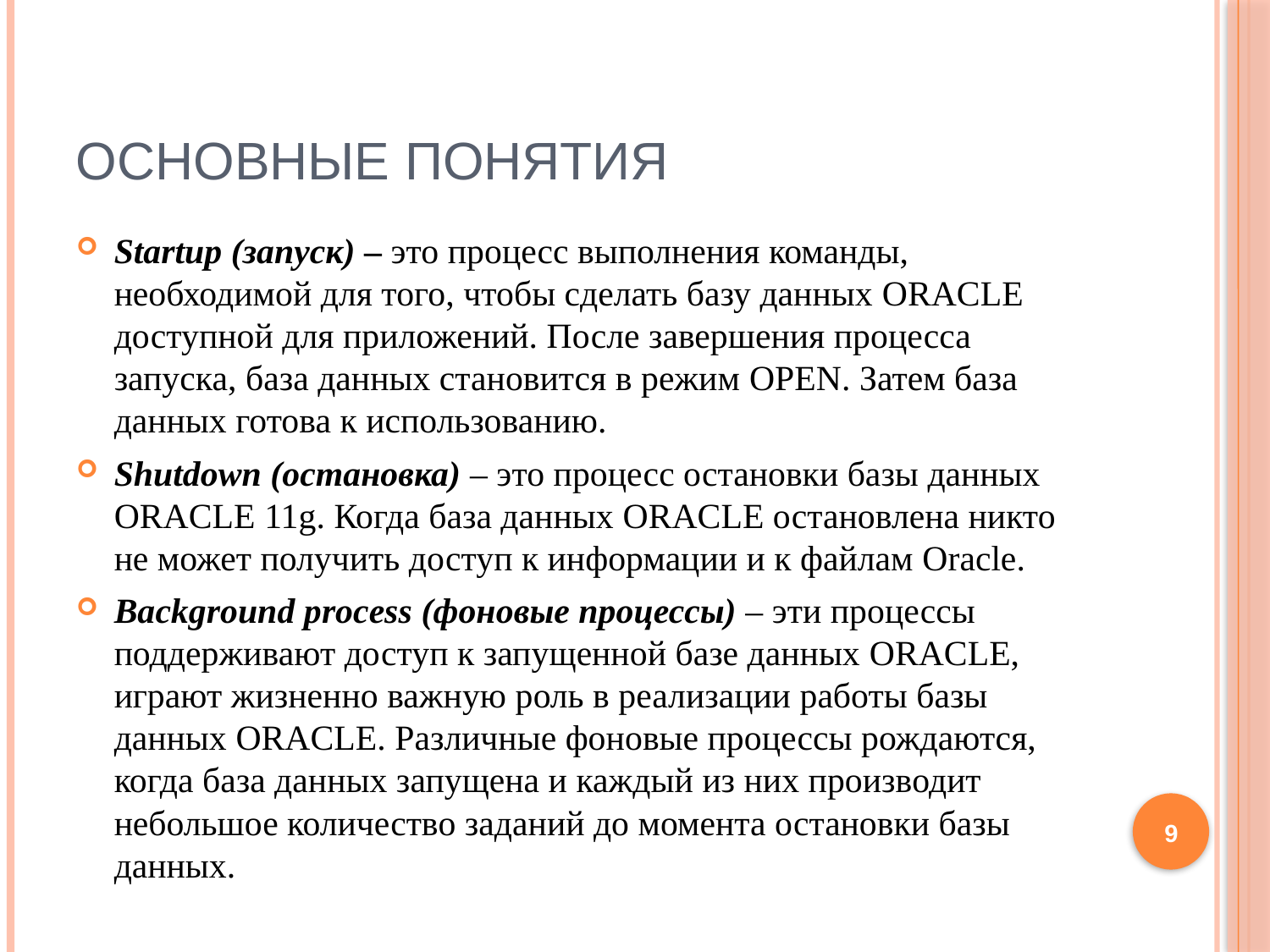

# Основные понятия
Startup (запуск) – это процесс выполнения команды, необходимой для того, чтобы сделать базу данных ORACLE доступной для приложений. После завершения процесса запуска, база данных становится в режим OPEN. Затем база данных готова к использованию.
Shutdown (остановка) – это процесс остановки базы данных ORACLE 11g. Когда база данных ORACLE остановлена никто не может получить доступ к информации и к файлам Oracle.
Background process (фоновые процессы) – эти процессы поддерживают доступ к запущенной базе данных ORACLE, играют жизненно важную роль в реализации работы базы данных ORACLE. Различные фоновые процессы рождаются, когда база данных запущена и каждый из них производит небольшое количество заданий до момента остановки базы данных.
9